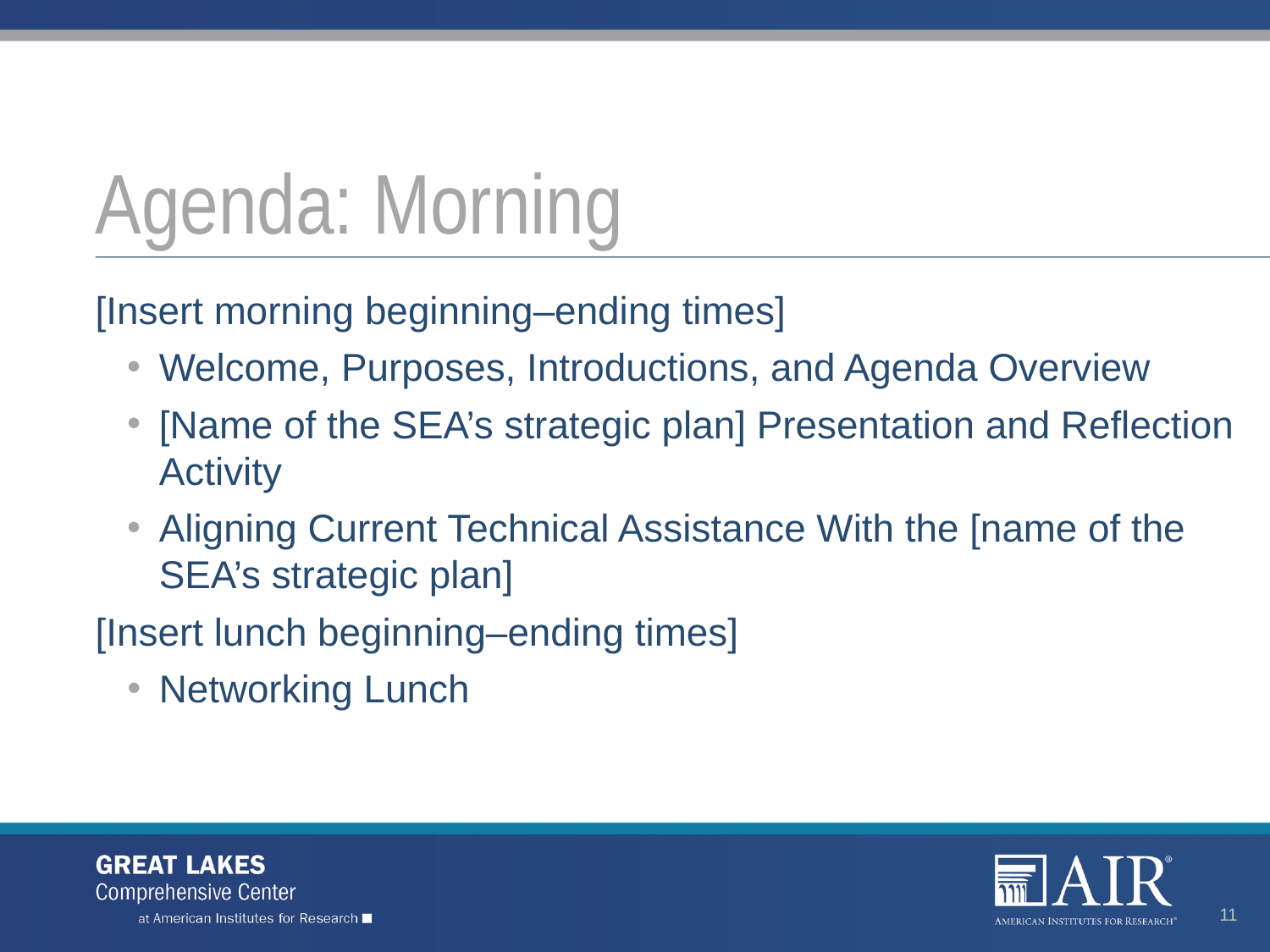

# Agenda: Morning
[Insert morning beginning–ending times]
Welcome, Purposes, Introductions, and Agenda Overview
[Name of the SEA’s strategic plan] Presentation and Reflection Activity
Aligning Current Technical Assistance With the [name of the SEA’s strategic plan]
[Insert lunch beginning–ending times]
Networking Lunch

11